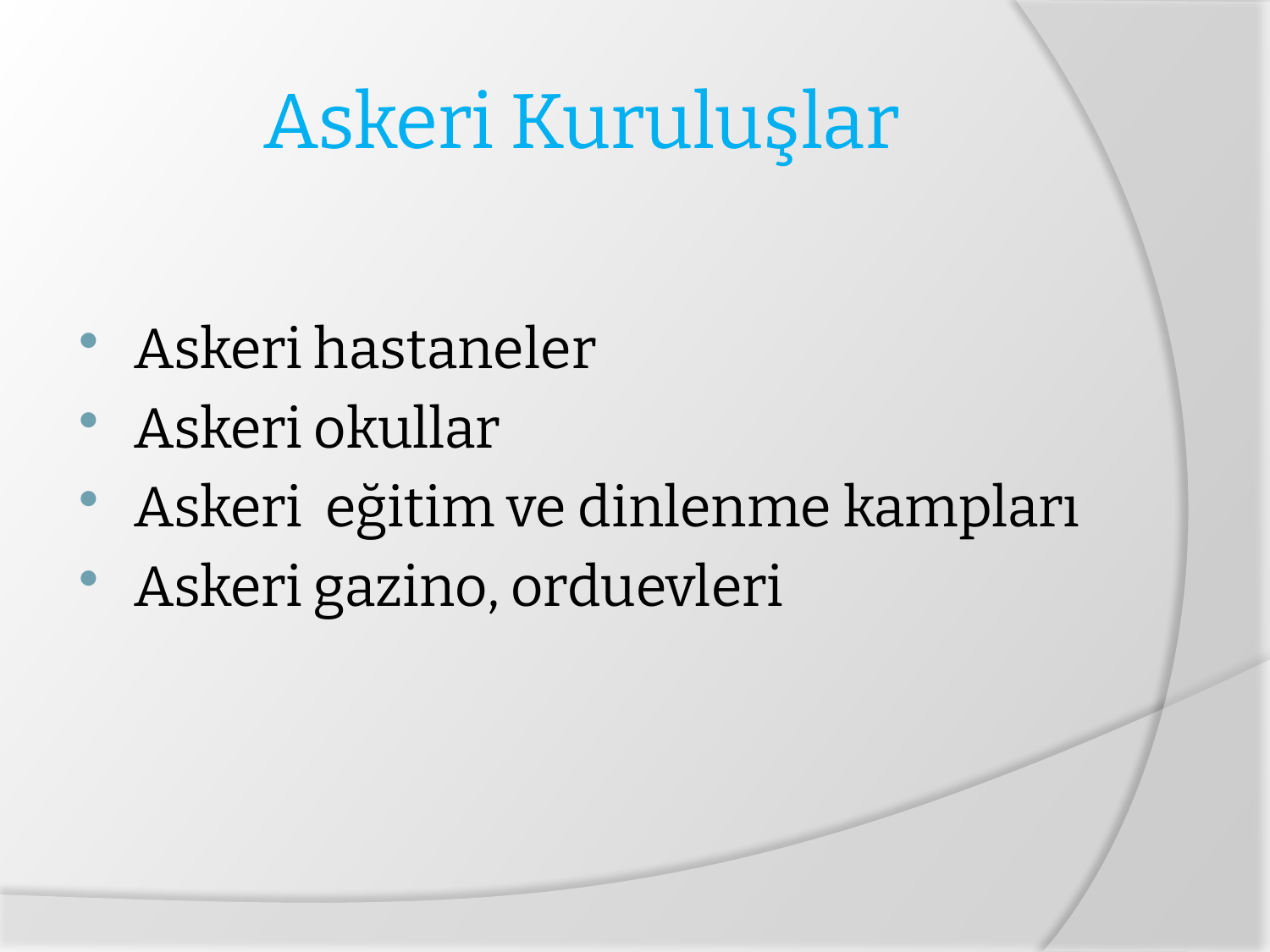

# Askeri Kuruluşlar
Askeri hastaneler
Askeri okullar
Askeri  eğitim ve dinlenme kampları
Askeri gazino, orduevleri